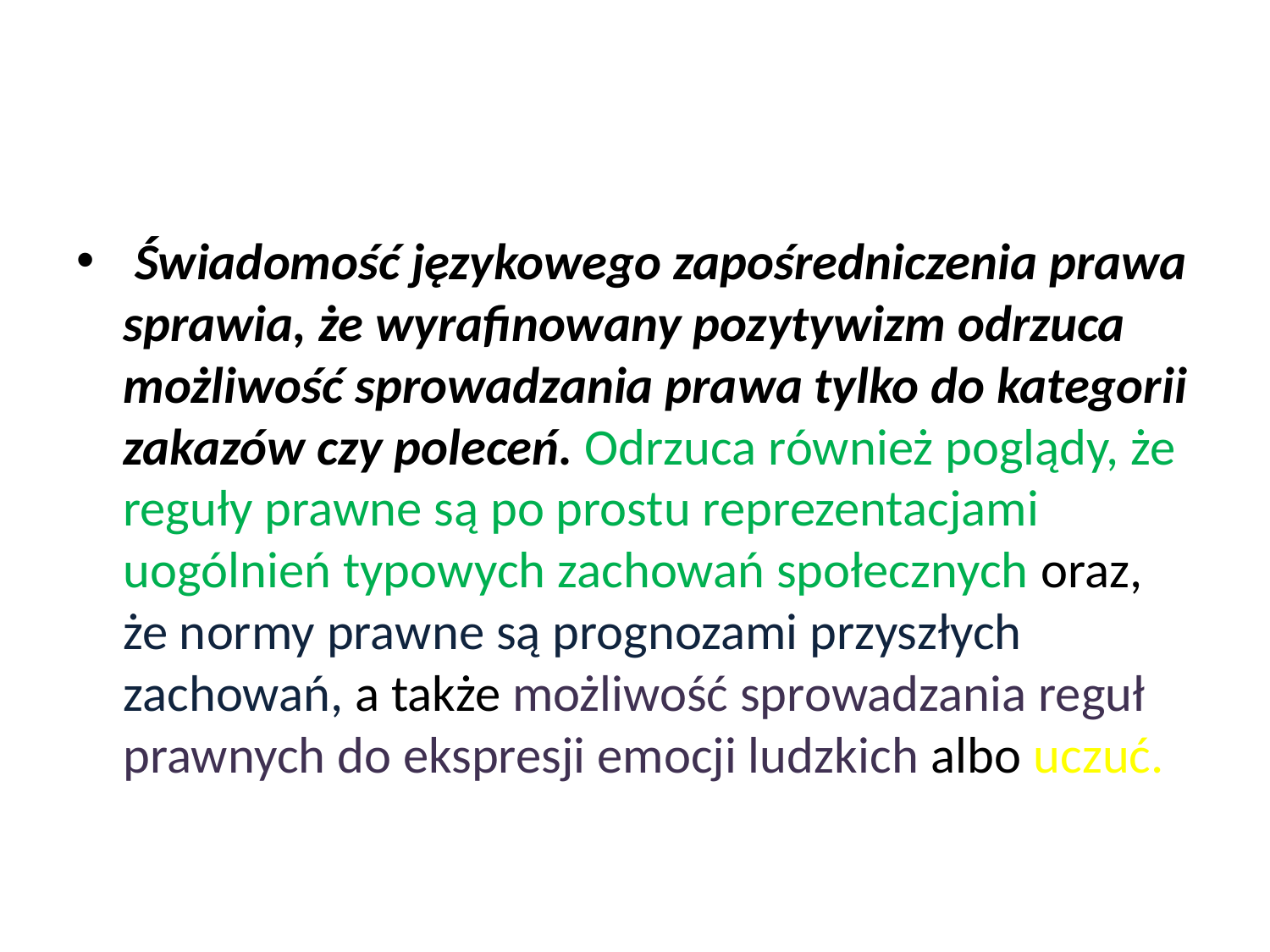

#
 Świadomość językowego zapośredniczenia prawa sprawia, że wyrafinowany pozytywizm odrzuca możliwość sprowadzania prawa tylko do kategorii zakazów czy poleceń. Odrzuca również poglądy, że reguły prawne są po prostu reprezentacjami uogólnień typowych zachowań społecznych oraz, że normy prawne są prognozami przyszłych zachowań, a także możliwość sprowadzania reguł prawnych do ekspresji emocji ludzkich albo uczuć.